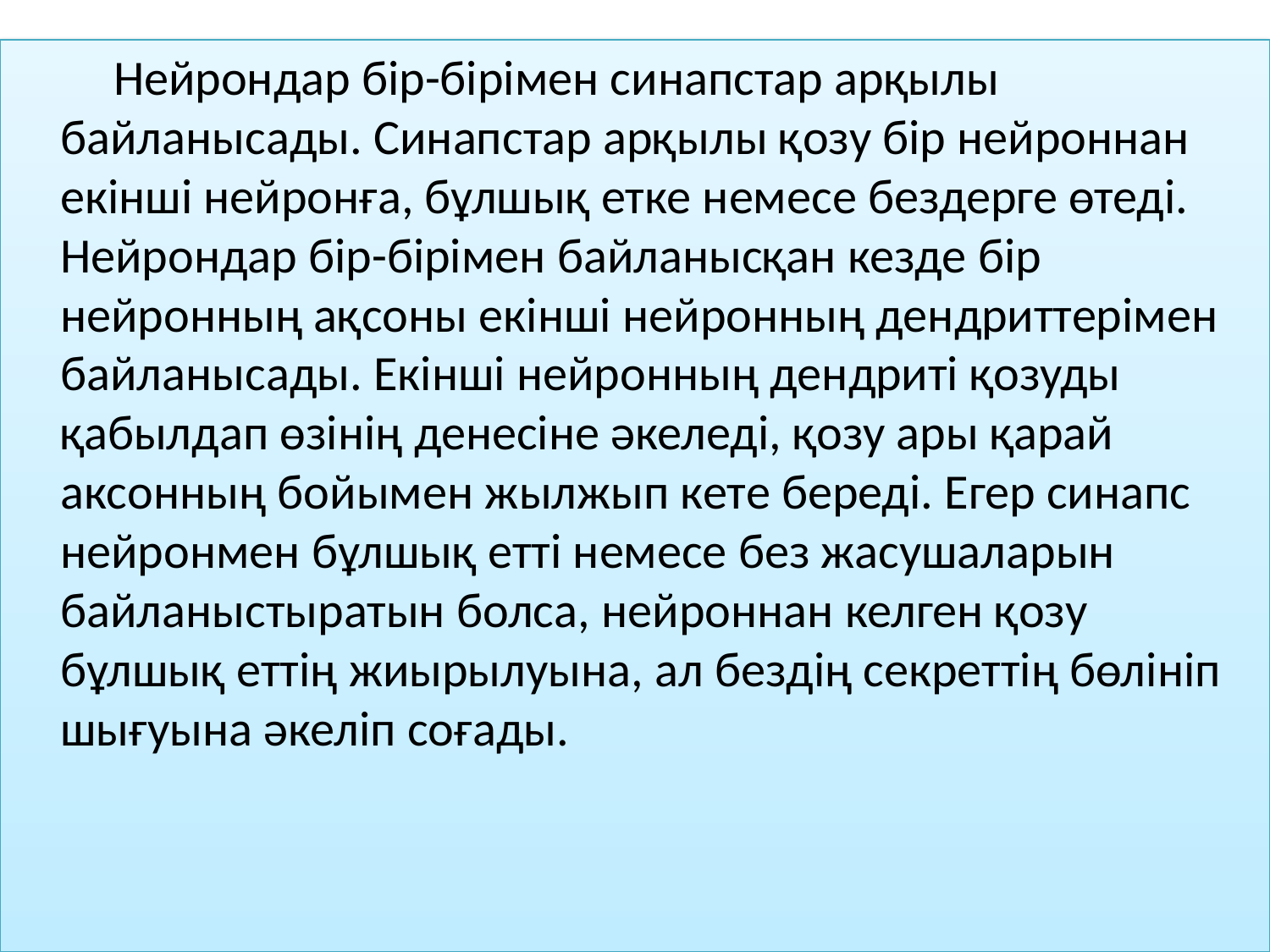

Нейрондар бір-бірімен синапстар арқылы байланысады. Синапстар арқылы қозу бір нейроннан екінші нейронға, бұлшық етке немесе бездерге өтеді. Нейрондар бір-бірімен байланысқан кезде бір нейронның ақсоны екінші нейронның дендриттерімен байланысады. Екінші нейронның дендриті қозуды қабылдап өзінің денесіне әкеледі, қозу ары қарай аксонның бойымен жылжып кете береді. Егер синапс нейронмен бұлшық етті немесе без жасушаларын байланыстыратын болса, нейроннан келген қозу бұлшық еттің жиырылуына, ал бездің секреттің бөлініп шығуына әкеліп соғады.
#